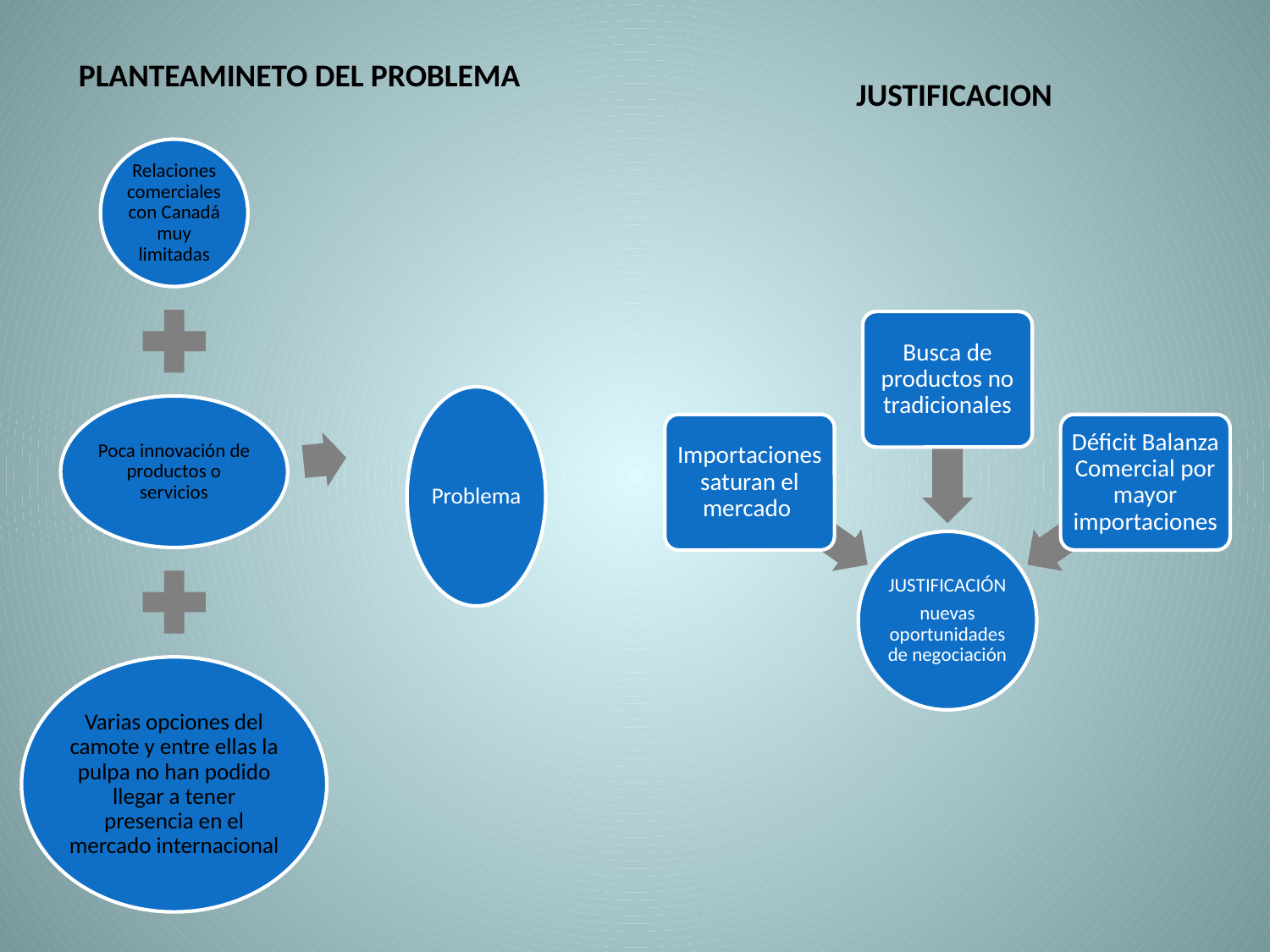

# PLANTEAMINETO DEL PROBLEMA
JUSTIFICACION
JUSTIFICACIÓN
nuevas oportunidades de negociación
Importaciones saturan el mercado
Busca de productos no tradicionales
Déficit Balanza Comercial por mayor importaciones
Relaciones comerciales con Canadá muy limitadas

Poca innovación de productos o servicios

Varias opciones del camote y entre ellas la pulpa no han podido llegar a tener presencia en el mercado internacional

Problema